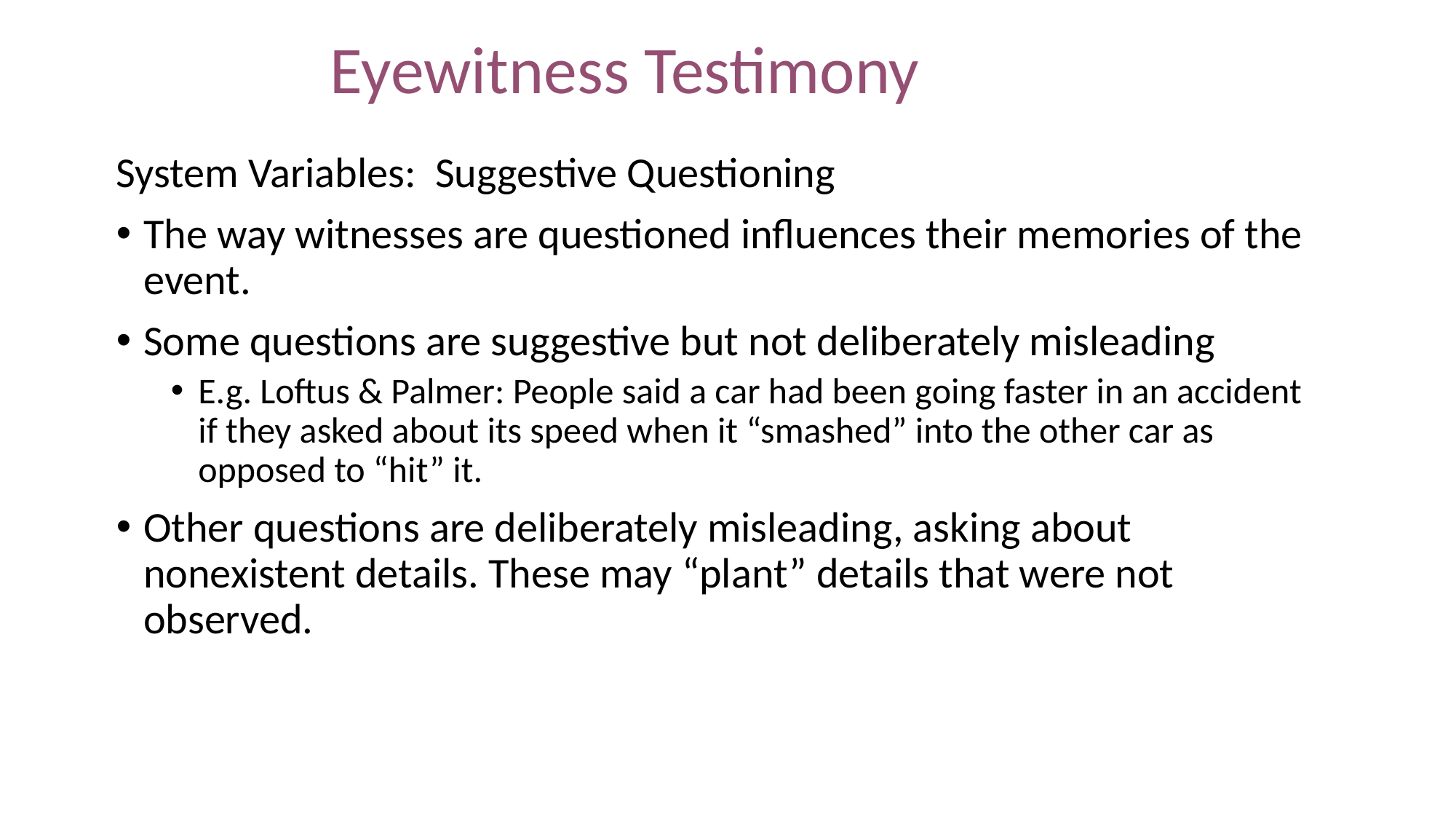

# Eyewitness Testimony
System Variables:  Suggestive Questioning
The way witnesses are questioned influences their memories of the event.
Some questions are suggestive but not deliberately misleading
E.g. Loftus & Palmer: People said a car had been going faster in an accident if they asked about its speed when it “smashed” into the other car as opposed to “hit” it.
Other questions are deliberately misleading, asking about nonexistent details. These may “plant” details that were not observed.